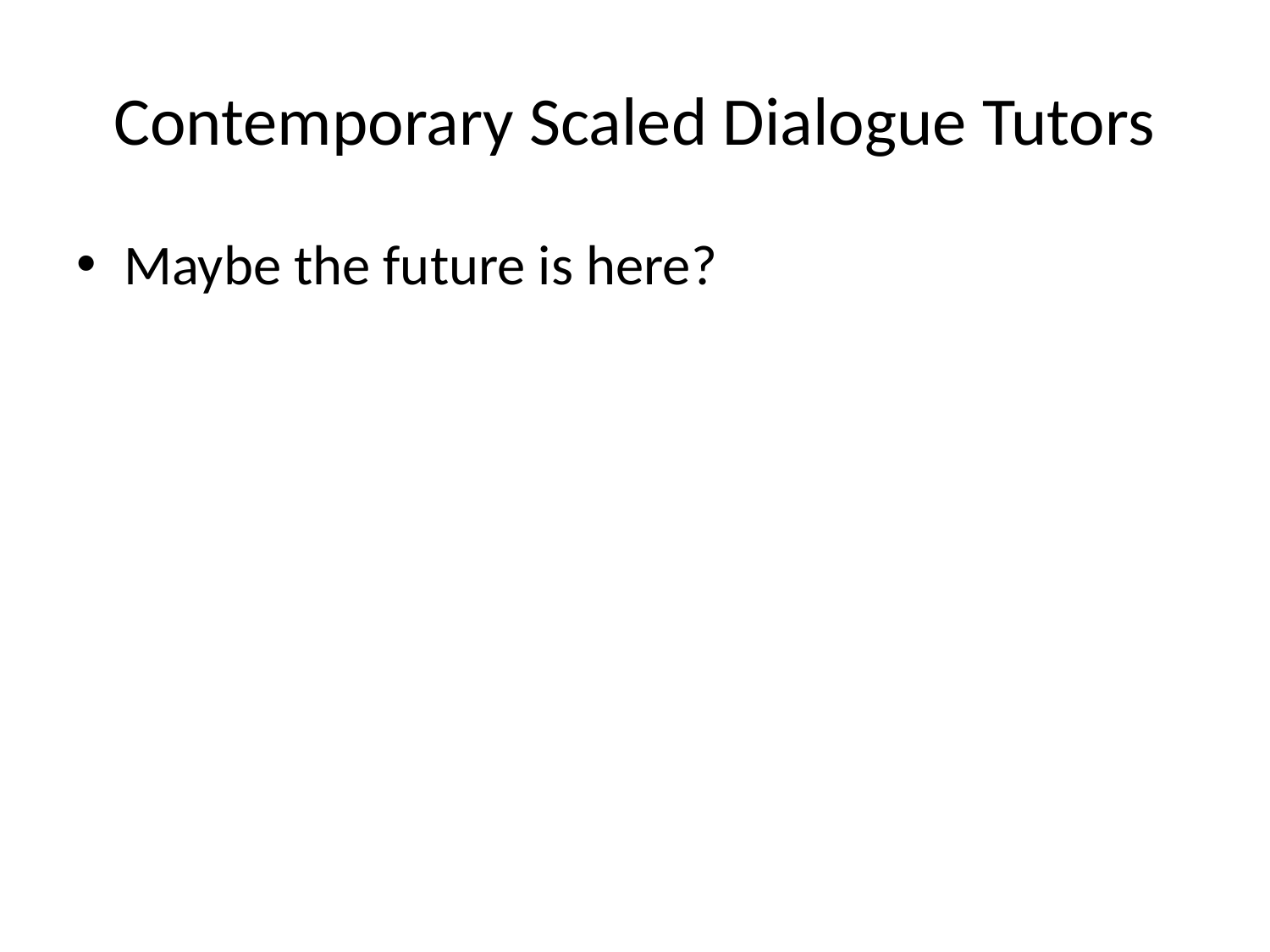

# Contemporary Scaled Dialogue Tutors
Maybe the future is here?